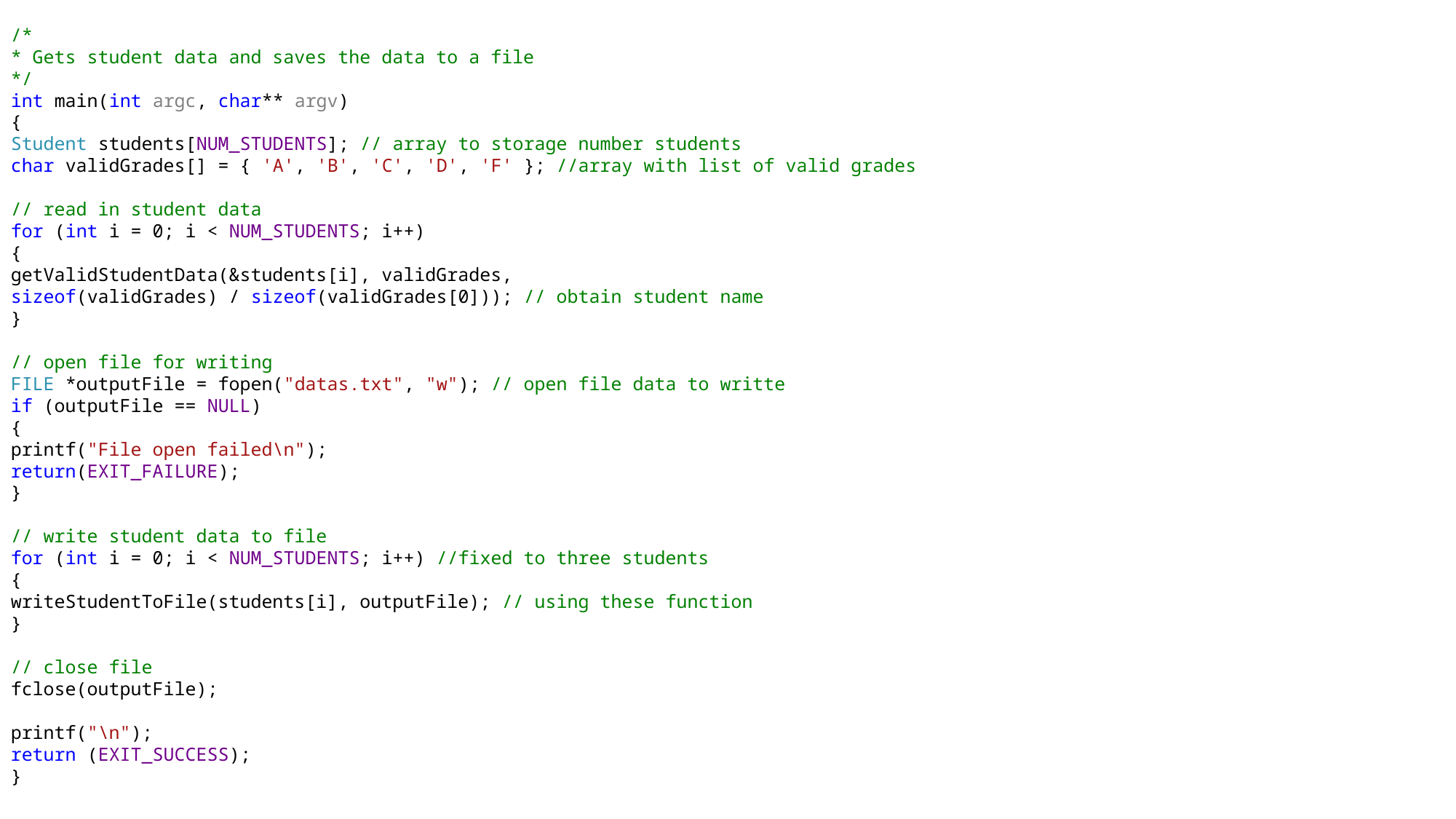

/*
* Gets student data and saves the data to a file
*/
int main(int argc, char** argv)
{
Student students[NUM_STUDENTS]; // array to storage number students
char validGrades[] = { 'A', 'B', 'C', 'D', 'F' }; //array with list of valid grades

// read in student data
for (int i = 0; i < NUM_STUDENTS; i++)
{
getValidStudentData(&students[i], validGrades,
sizeof(validGrades) / sizeof(validGrades[0])); // obtain student name
}

// open file for writing
FILE *outputFile = fopen("datas.txt", "w"); // open file data to writte
if (outputFile == NULL)
{
printf("File open failed\n");
return(EXIT_FAILURE);
}

// write student data to file
for (int i = 0; i < NUM_STUDENTS; i++) //fixed to three students
{
writeStudentToFile(students[i], outputFile); // using these function
}

// close file
fclose(outputFile);

printf("\n");
return (EXIT_SUCCESS);
}